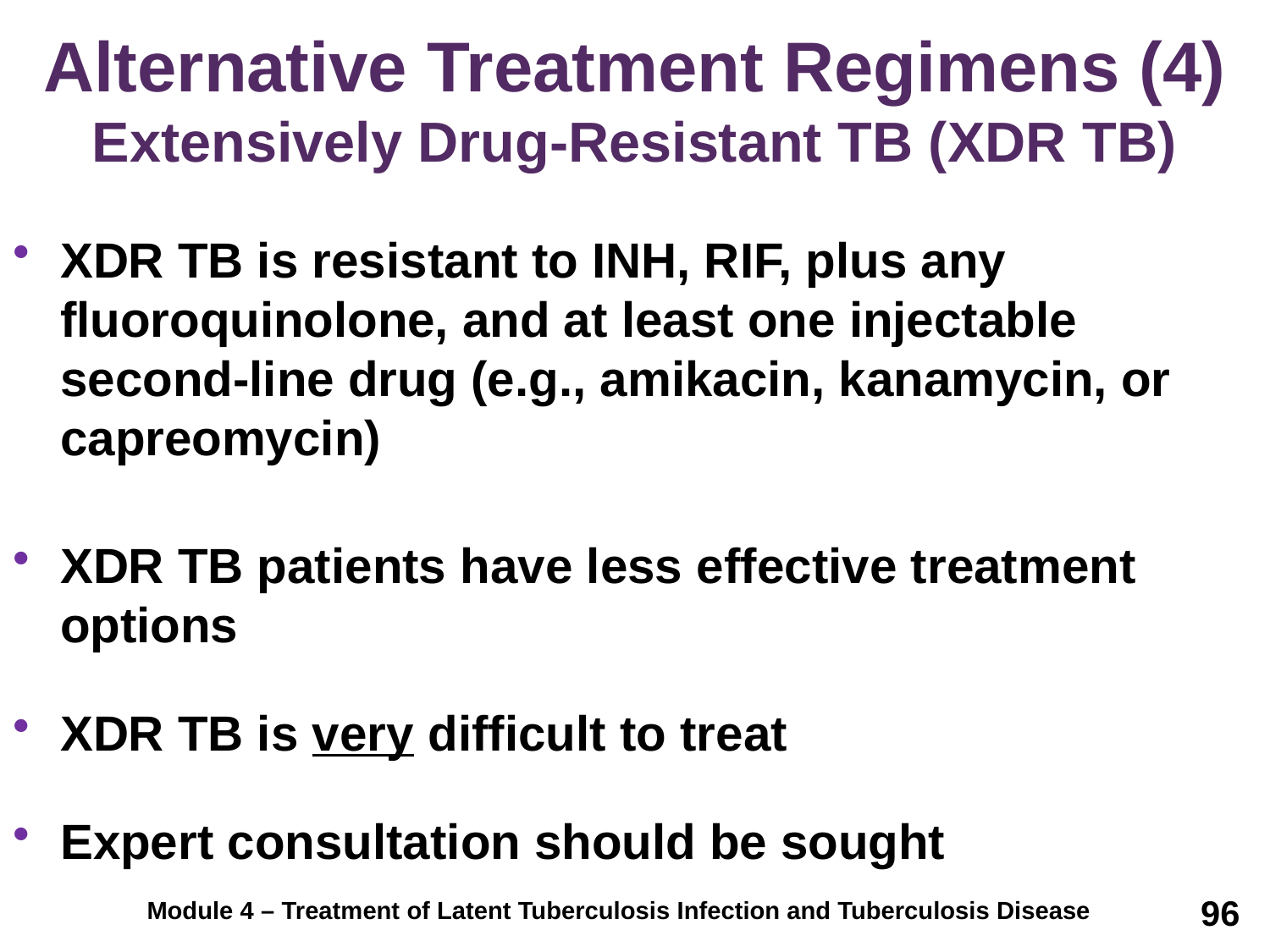

# Alternative Treatment Regimens (4) Extensively Drug-Resistant TB (XDR TB)
XDR TB is resistant to INH, RIF, plus any fluoroquinolone, and at least one injectable second-line drug (e.g., amikacin, kanamycin, or capreomycin)

XDR TB patients have less effective treatment options

XDR TB is very difficult to treat

Expert consultation should be sought

96
Module 4 – Treatment of Latent Tuberculosis Infection and Tuberculosis Disease